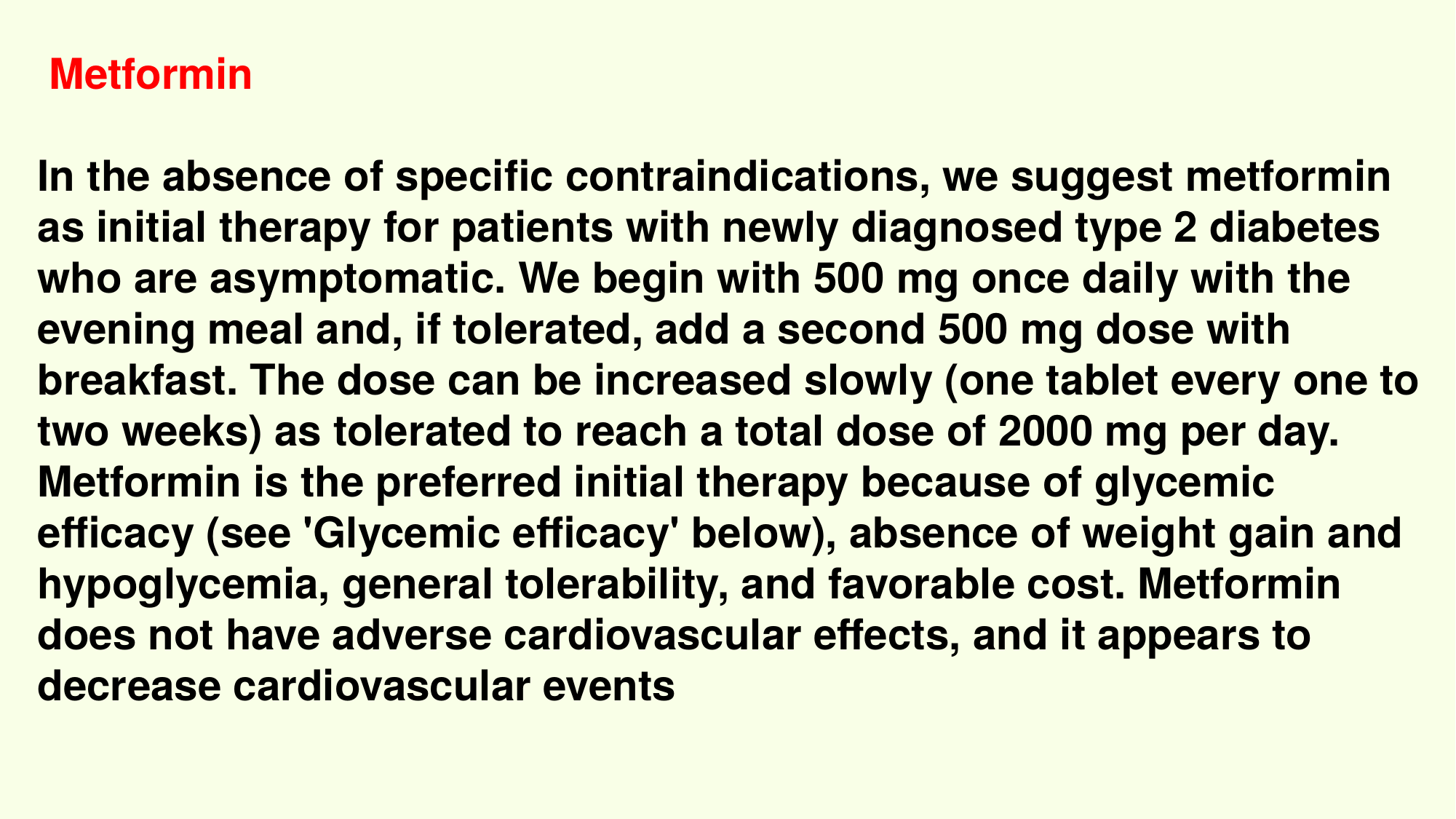

Metformin

In the absence of specific contraindications, we suggest metformin as initial therapy for patients with newly diagnosed type 2 diabetes who are asymptomatic. We begin with 500 mg once daily with the evening meal and, if tolerated, add a second 500 mg dose with breakfast. The dose can be increased slowly (one tablet every one to two weeks) as tolerated to reach a total dose of 2000 mg per day.
Metformin is the preferred initial therapy because of glycemic efficacy (see 'Glycemic efficacy' below), absence of weight gain and hypoglycemia, general tolerability, and favorable cost. Metformin does not have adverse cardiovascular effects, and it appears to decrease cardiovascular events